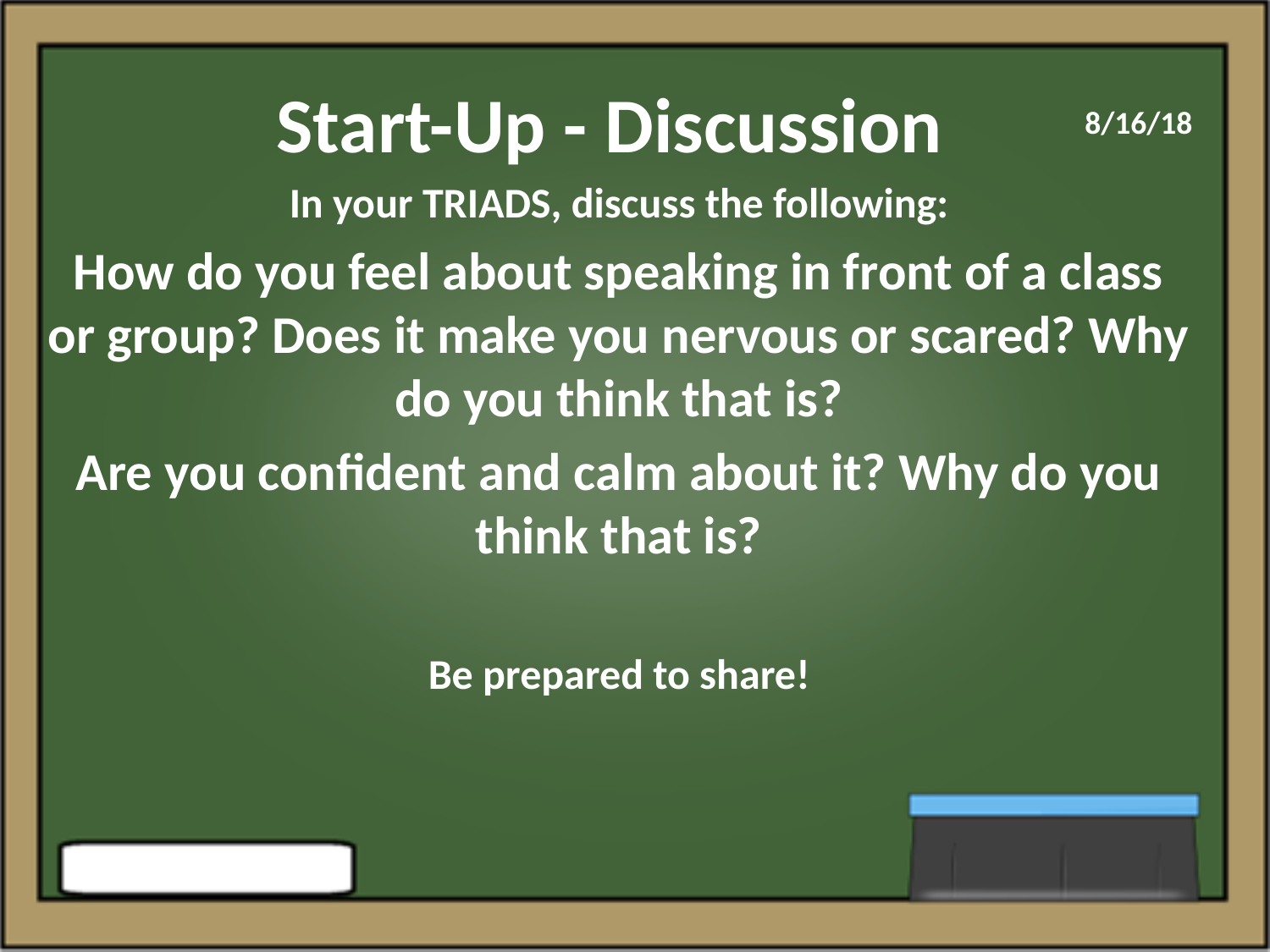

# Start-Up - Discussion
8/16/18
In your TRIADS, discuss the following:
How do you feel about speaking in front of a class or group? Does it make you nervous or scared? Why do you think that is?
Are you confident and calm about it? Why do you think that is?

Be prepared to share!